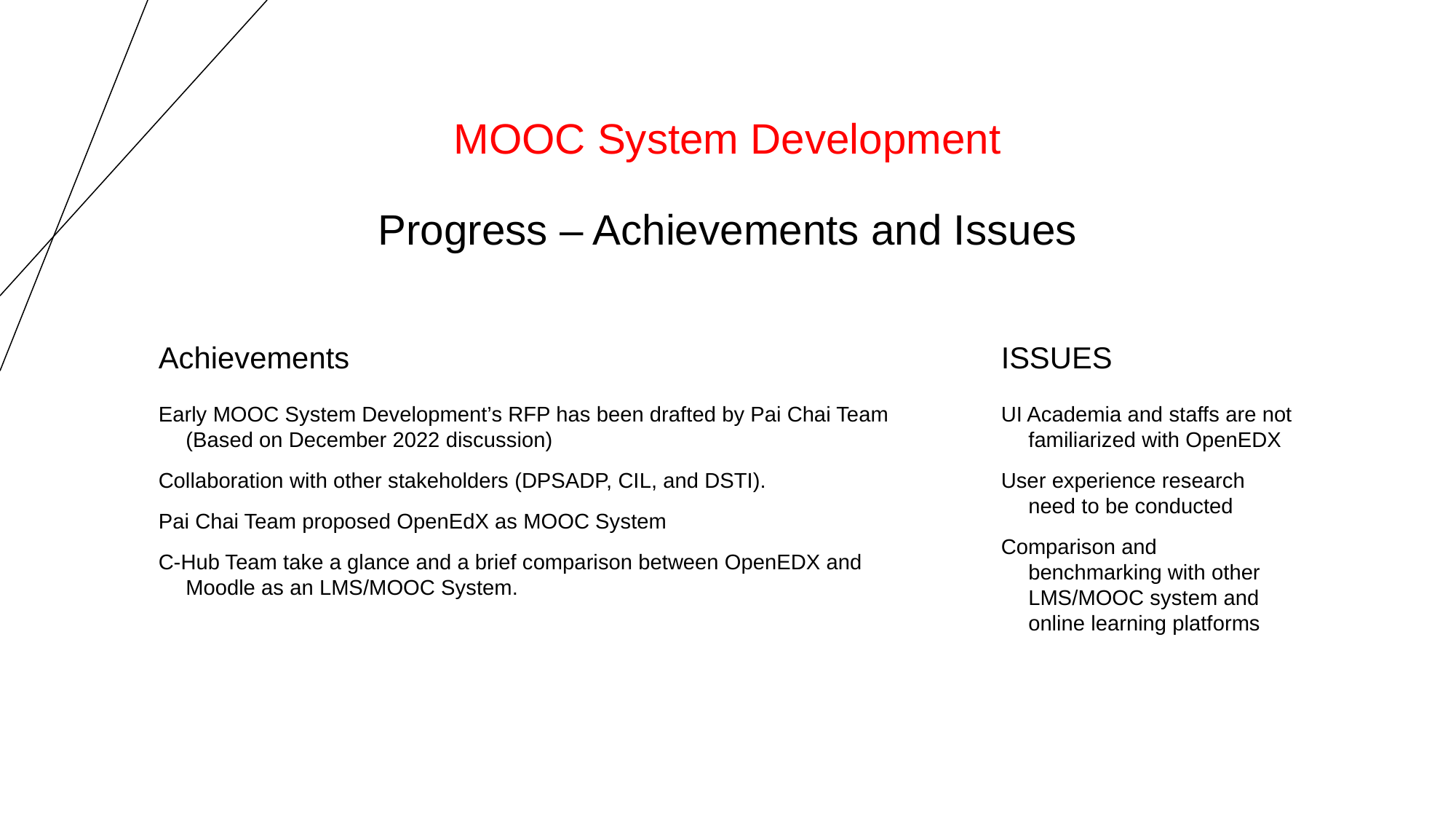

# MOOC System Development Progress – Achievements and Issues
Achievements
ISSUES
Early MOOC System Development’s RFP has been drafted by Pai Chai Team (Based on December 2022 discussion)
Collaboration with other stakeholders (DPSADP, CIL, and DSTI).
Pai Chai Team proposed OpenEdX as MOOC System
C-Hub Team take a glance and a brief comparison between OpenEDX and Moodle as an LMS/MOOC System.

UI Academia and staffs are not familiarized with OpenEDX
User experience research need to be conducted
Comparison and benchmarking with other LMS/MOOC system and online learning platforms